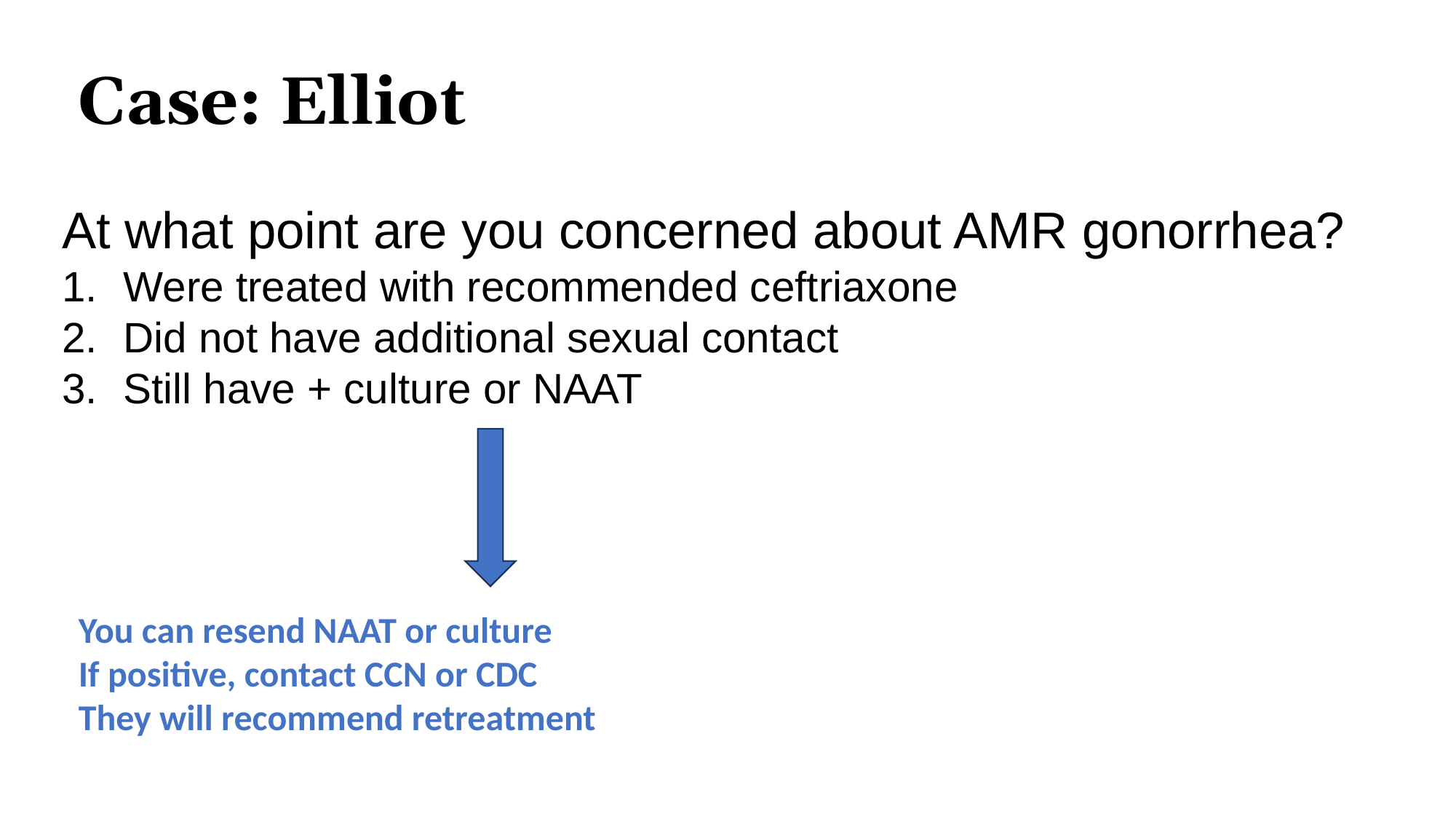

Case: Elliot
At what point are you concerned about AMR gonorrhea?
Were treated with recommended ceftriaxone
Did not have additional sexual contact
Still have + culture or NAAT

You can resend NAAT or culture
If positive, contact CCN or CDC
They will recommend retreatment